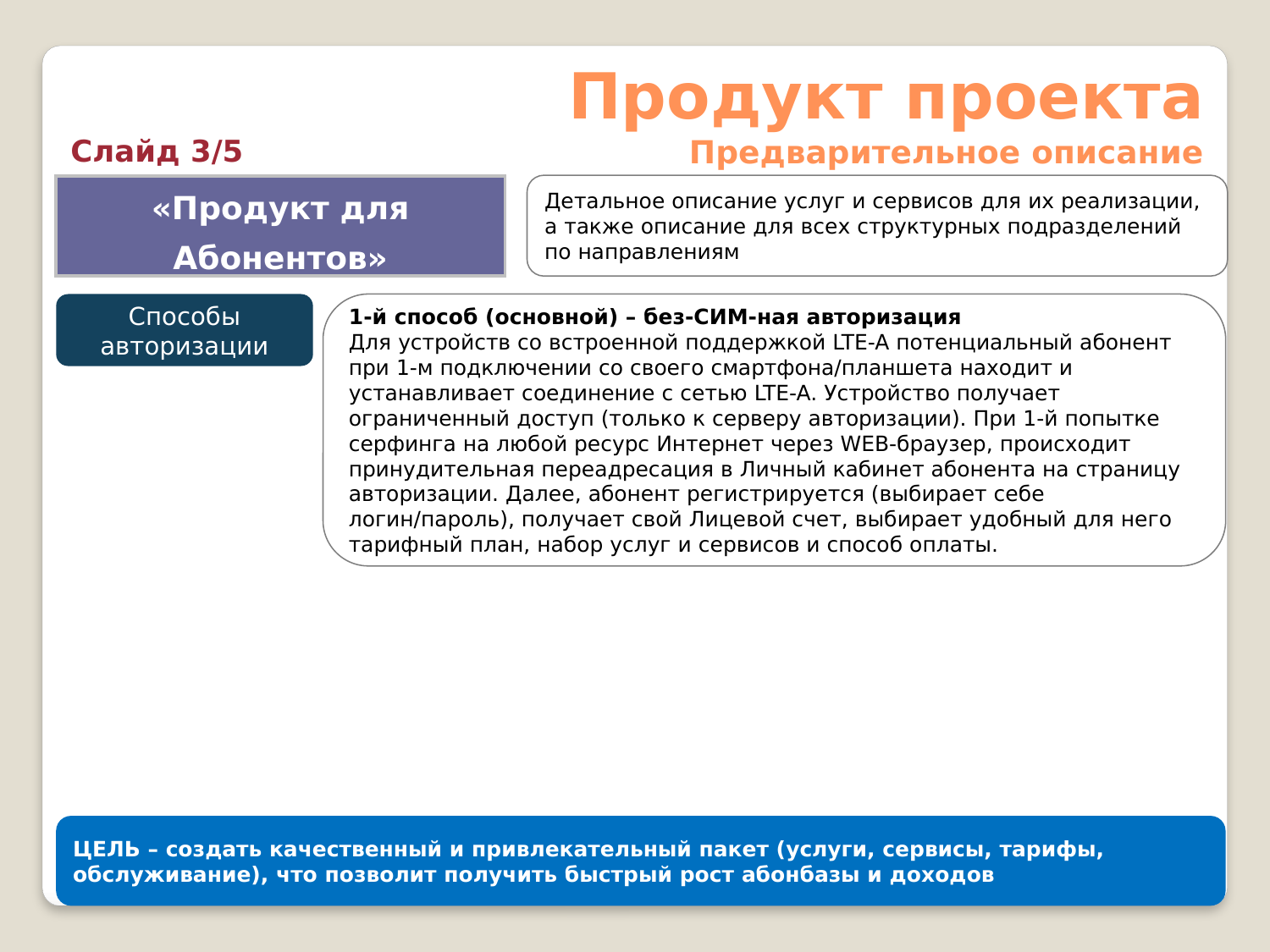

Продукт проекта
Предварительное описание

Слайд 3/5
Детальное описание услуг и сервисов для их реализации, а также описание для всех структурных подразделений по направлениям
«Продукт для Абонентов»
Способы авторизации
1-й способ (основной) – без-СИМ-ная авторизация
Для устройств со встроенной поддержкой LTE-A потенциальный абонент при 1-м подключении со своего смартфона/планшета находит и устанавливает соединение с сетью LTE-A. Устройство получает ограниченный доступ (только к серверу авторизации). При 1-й попытке серфинга на любой ресурс Интернет через WEB-браузер, происходит принудительная переадресация в Личный кабинет абонента на страницу авторизации. Далее, абонент регистрируется (выбирает себе логин/пароль), получает свой Лицевой счет, выбирает удобный для него тарифный план, набор услуг и сервисов и способ оплаты.
ЦЕЛЬ – создать качественный и привлекательный пакет (услуги, сервисы, тарифы, обслуживание), что позволит получить быстрый рост абонбазы и доходов